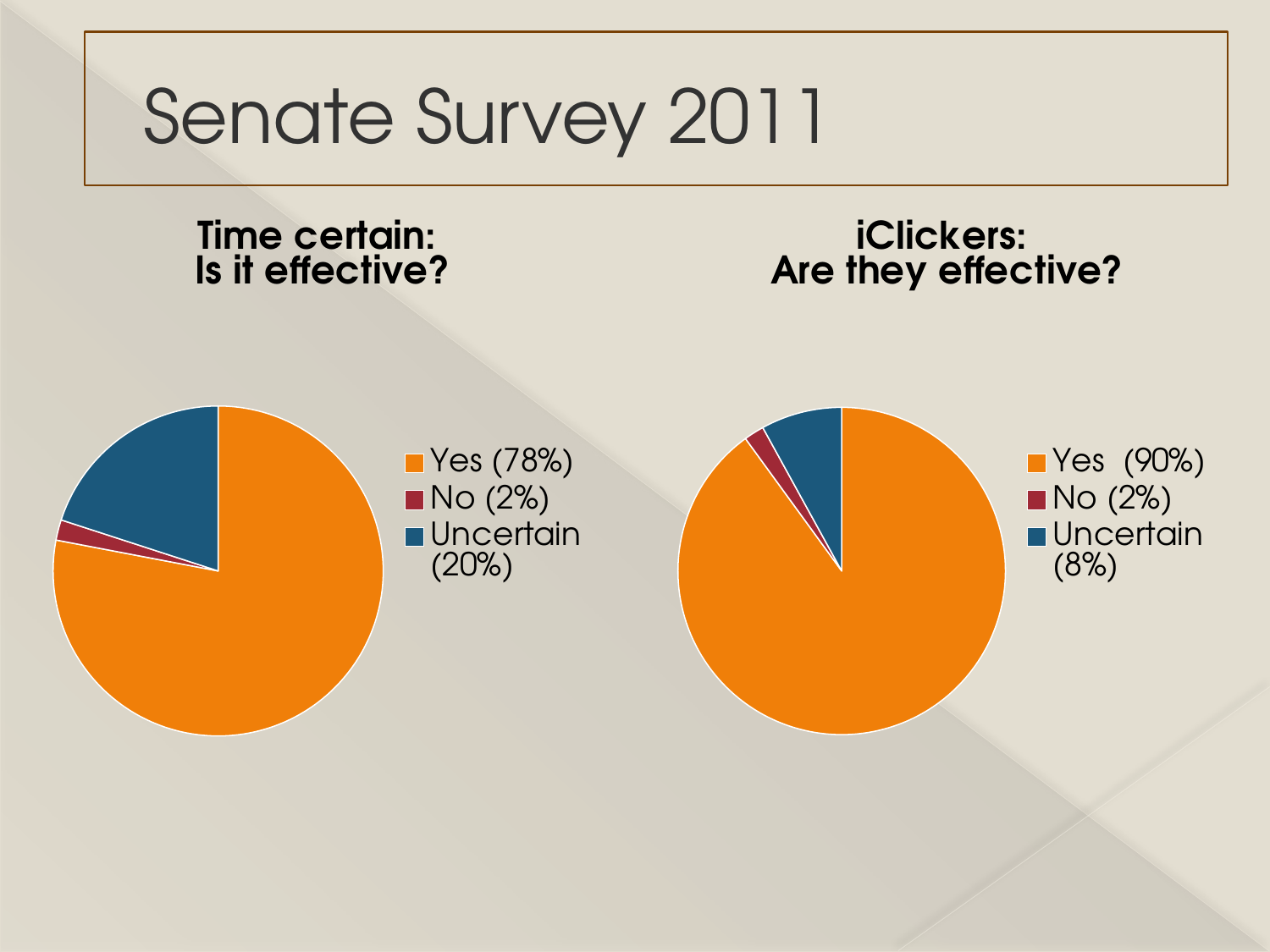

# Senate Survey 2011

### Chart: Time certain:
Is it effective?

| Category | Time certain: old business |
|---|---|
| Yes (78%) | 78.0 |
| No (2%) | 2.0 |
| Uncertain (20%) | 20.0 |

### Chart: iClickers:
Are they effective?

| Category | Time certain: new business |
|---|---|
| Yes  (90%) | 90.0 |
| No (2%) | 2.0 |
| Uncertain (8%) | 8.0 |